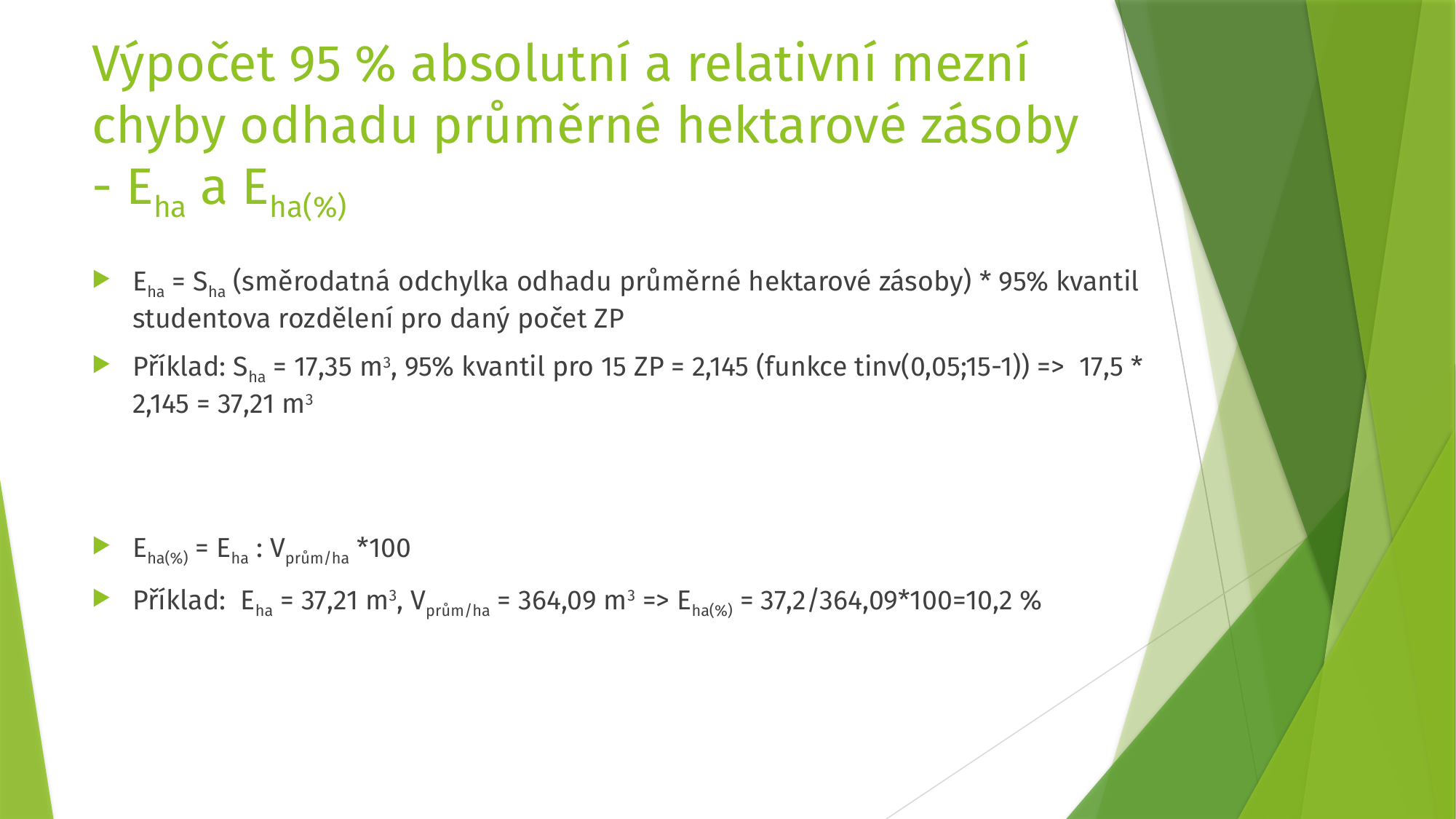

# Výpočet 95 % absolutní a relativní mezní chyby odhadu průměrné hektarové zásoby - Eha a Eha(%)
Eha = Sha (směrodatná odchylka odhadu průměrné hektarové zásoby) * 95% kvantil studentova rozdělení pro daný počet ZP
Příklad: Sha = 17,35 m3, 95% kvantil pro 15 ZP = 2,145 (funkce tinv(0,05;15-1)) =>  17,5 * 2,145 = 37,21 m3

Eha(%) = Eha : Vprům/ha *100
Příklad:  Eha = 37,21 m3, Vprům/ha = 364,09 m3 => Eha(%) = 37,2/364,09*100=10,2 %